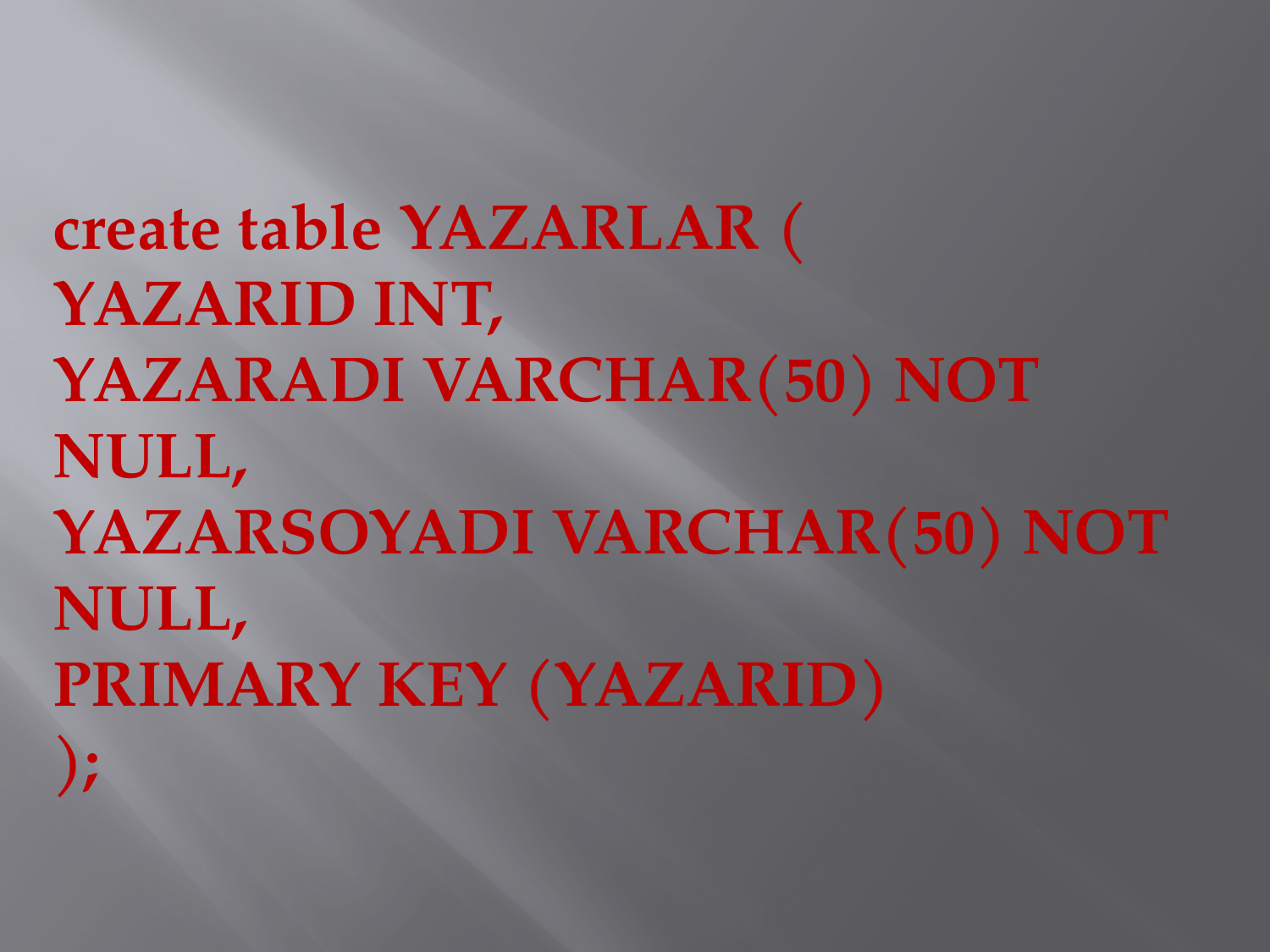

create table YAZARLAR (
YAZARID INT,
YAZARADI VARCHAR(50) NOT NULL,
YAZARSOYADI VARCHAR(50) NOT NULL,
PRIMARY KEY (YAZARID)
);